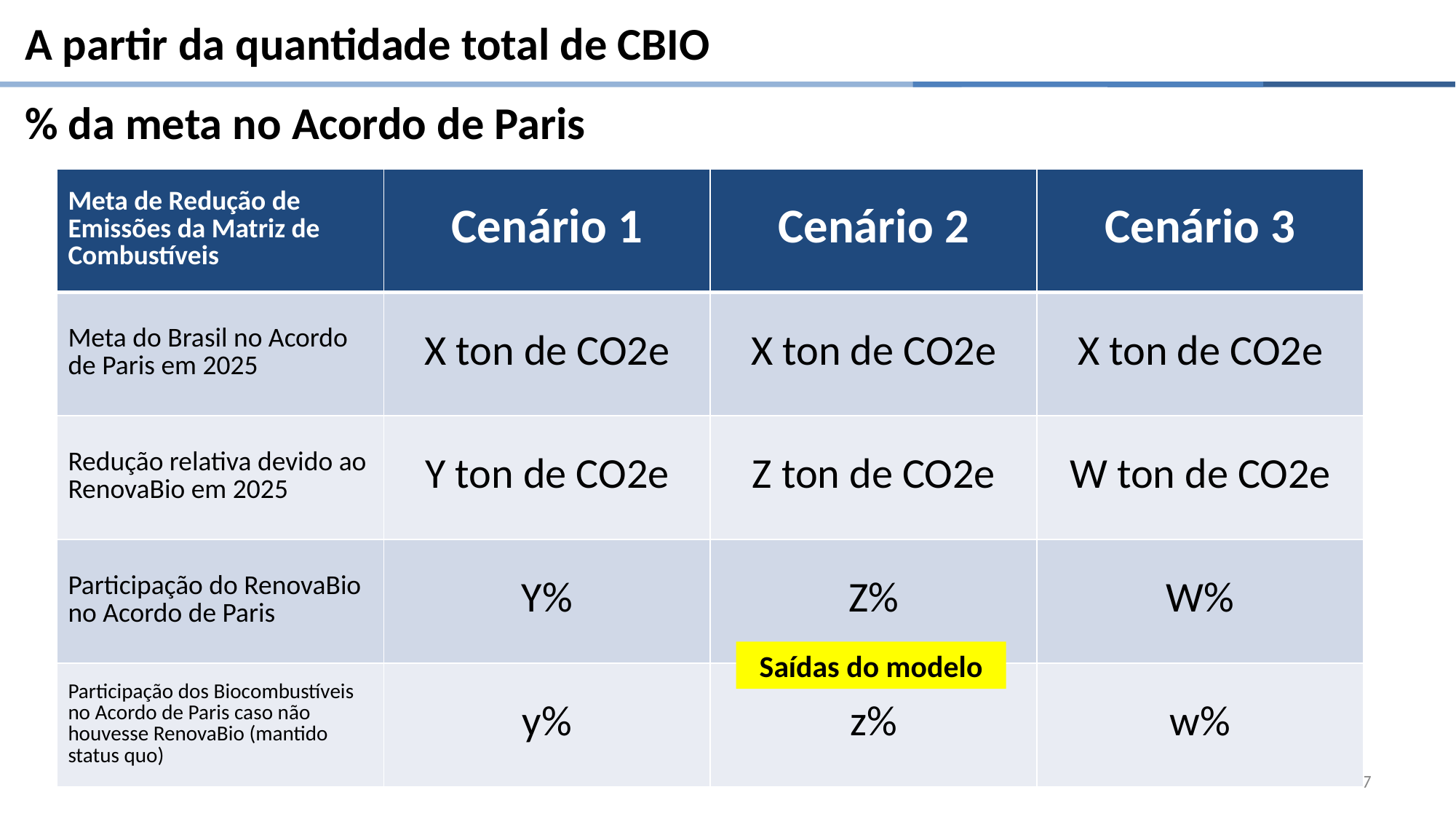

A partir da quantidade total de CBIO

% da meta no Acordo de Paris
| Meta de Redução de Emissões da Matriz de Combustíveis | Cenário 1 | Cenário 2 | Cenário 3 |
| --- | --- | --- | --- |
| Meta do Brasil no Acordo de Paris em 2025 | X ton de CO2e | X ton de CO2e | X ton de CO2e |
| Redução relativa devido ao RenovaBio em 2025 | Y ton de CO2e | Z ton de CO2e | W ton de CO2e |
| Participação do RenovaBio no Acordo de Paris | Y% | Z% | W% |
| Participação dos Biocombustíveis no Acordo de Paris caso não houvesse RenovaBio (mantido status quo) | y% | z% | w% |
Saídas do modelo
17